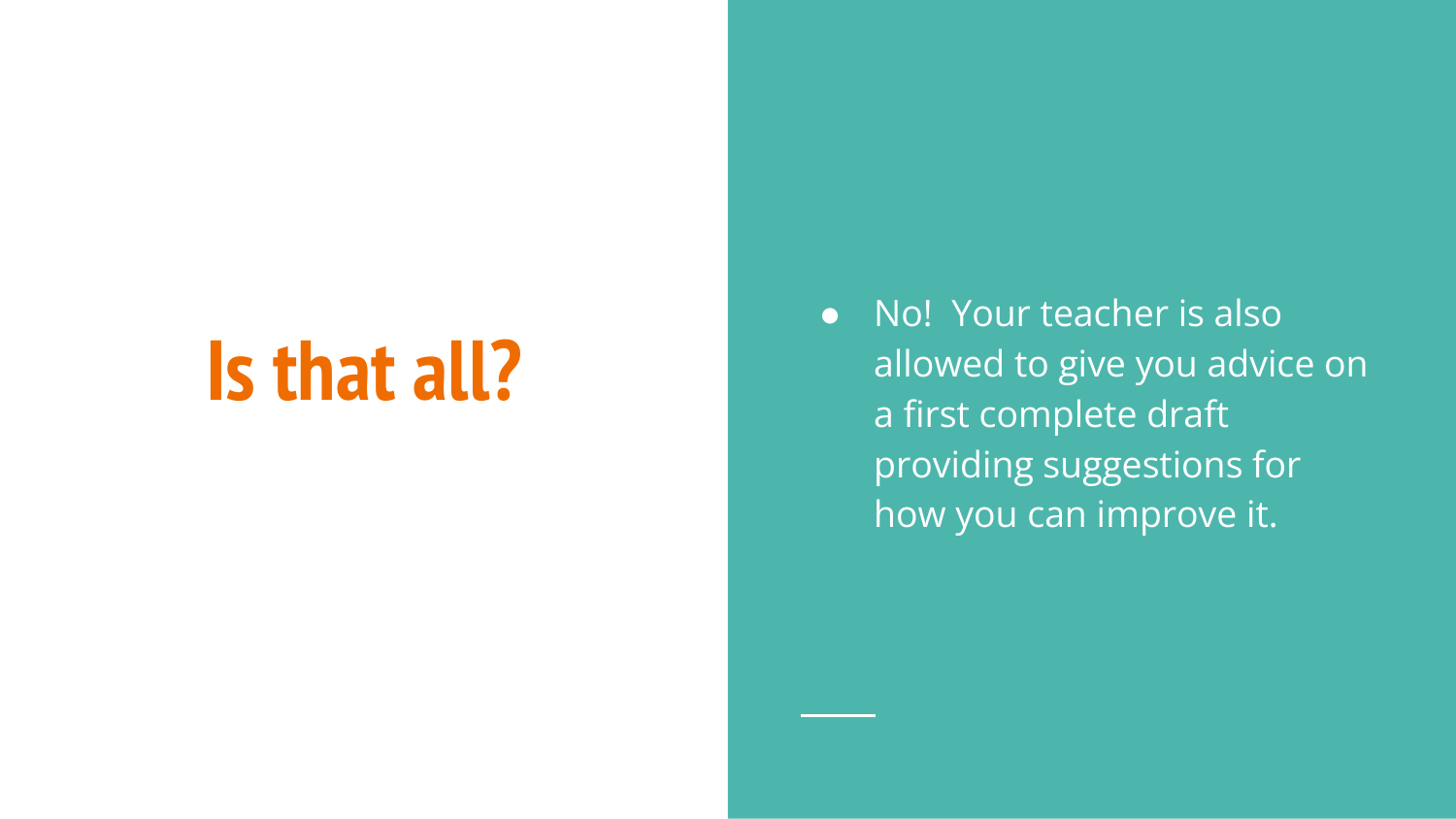

No!  Your teacher is also allowed to give you advice on a first complete draft providing suggestions for how you can improve it.
# Is that all?